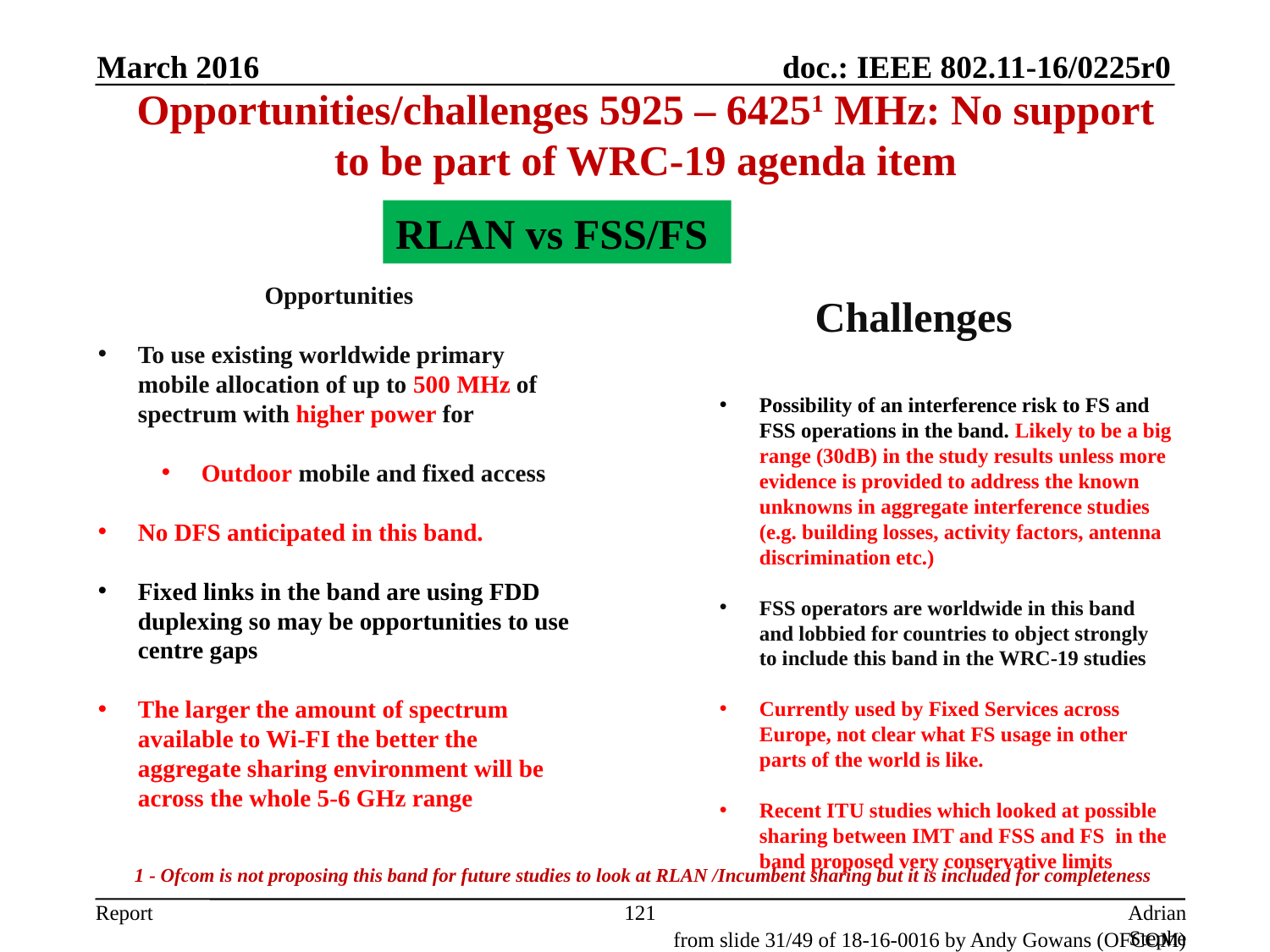

(3) Future studies in 5GHz
March 2016
Opportunities/challenges 5925 – 64251 MHz: No support to be part of WRC-19 agenda item
RLAN vs FSS/FS
Opportunities

To use existing worldwide primary mobile allocation of up to 500 MHz of spectrum with higher power for

Outdoor mobile and fixed access

No DFS anticipated in this band.

Fixed links in the band are using FDD duplexing so may be opportunities to use centre gaps

The larger the amount of spectrum available to Wi-FI the better the aggregate sharing environment will be across the whole 5-6 GHz range

Challenges

Possibility of an interference risk to FS and FSS operations in the band. Likely to be a big range (30dB) in the study results unless more evidence is provided to address the known unknowns in aggregate interference studies (e.g. building losses, activity factors, antenna discrimination etc.)

FSS operators are worldwide in this band and lobbied for countries to object strongly to include this band in the WRC-19 studies

Currently used by Fixed Services across Europe, not clear what FS usage in other parts of the world is like.

Recent ITU studies which looked at possible sharing between IMT and FSS and FS  in the band proposed very conservative limits
1 - Ofcom is not proposing this band for future studies to look at RLAN /Incumbent sharing but it is included for completeness
121
Adrian Stephens, Intel Corporation
from slide 31/49 of 18-16-0016 by Andy Gowans (OFCOM)